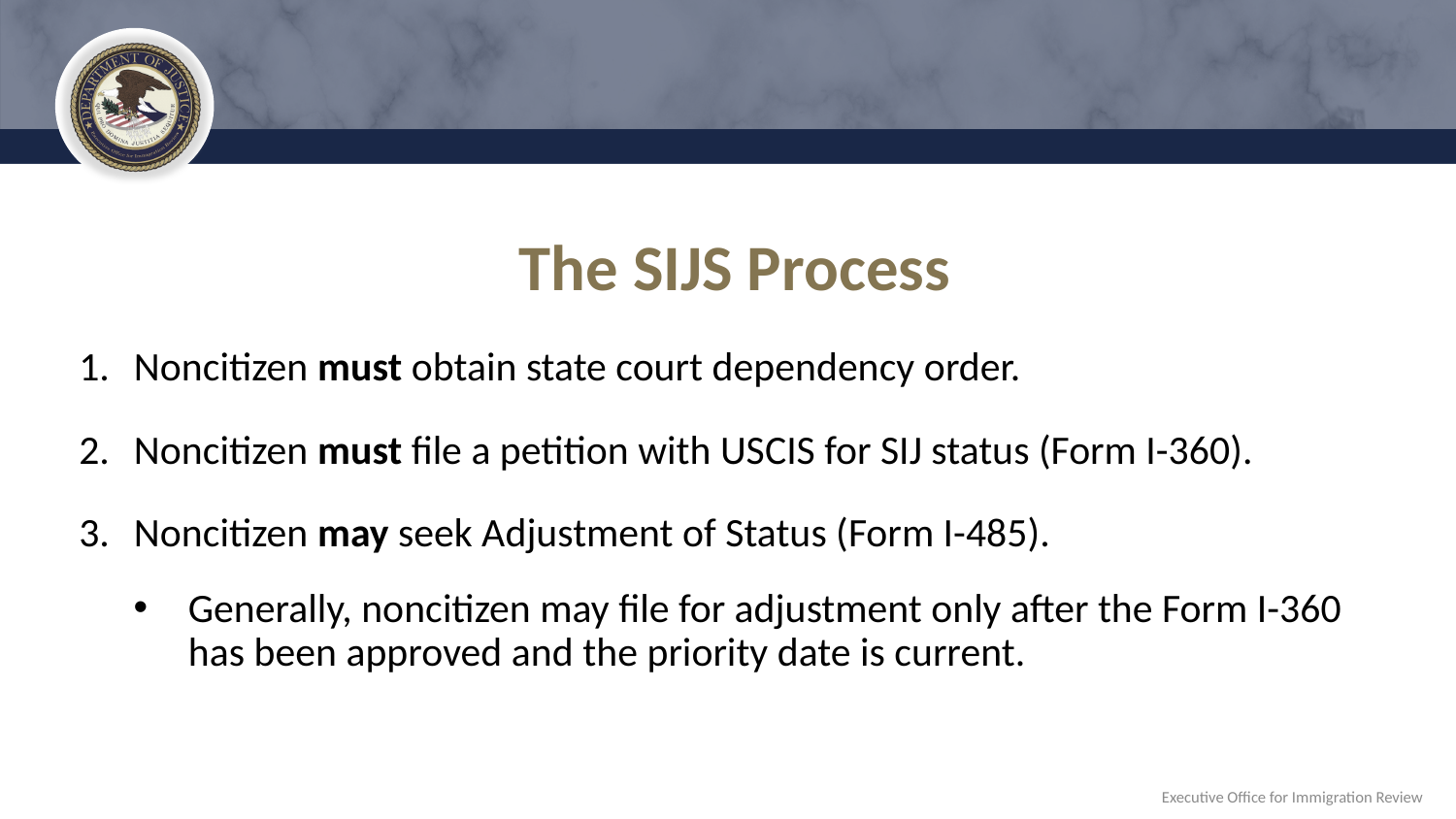

# The SIJS Process
Noncitizen must obtain state court dependency order.
Noncitizen must file a petition with USCIS for SIJ status (Form I-360).
Noncitizen may seek Adjustment of Status (Form I-485).
Generally, noncitizen may file for adjustment only after the Form I-360 has been approved and the priority date is current.

Executive Office for Immigration Review